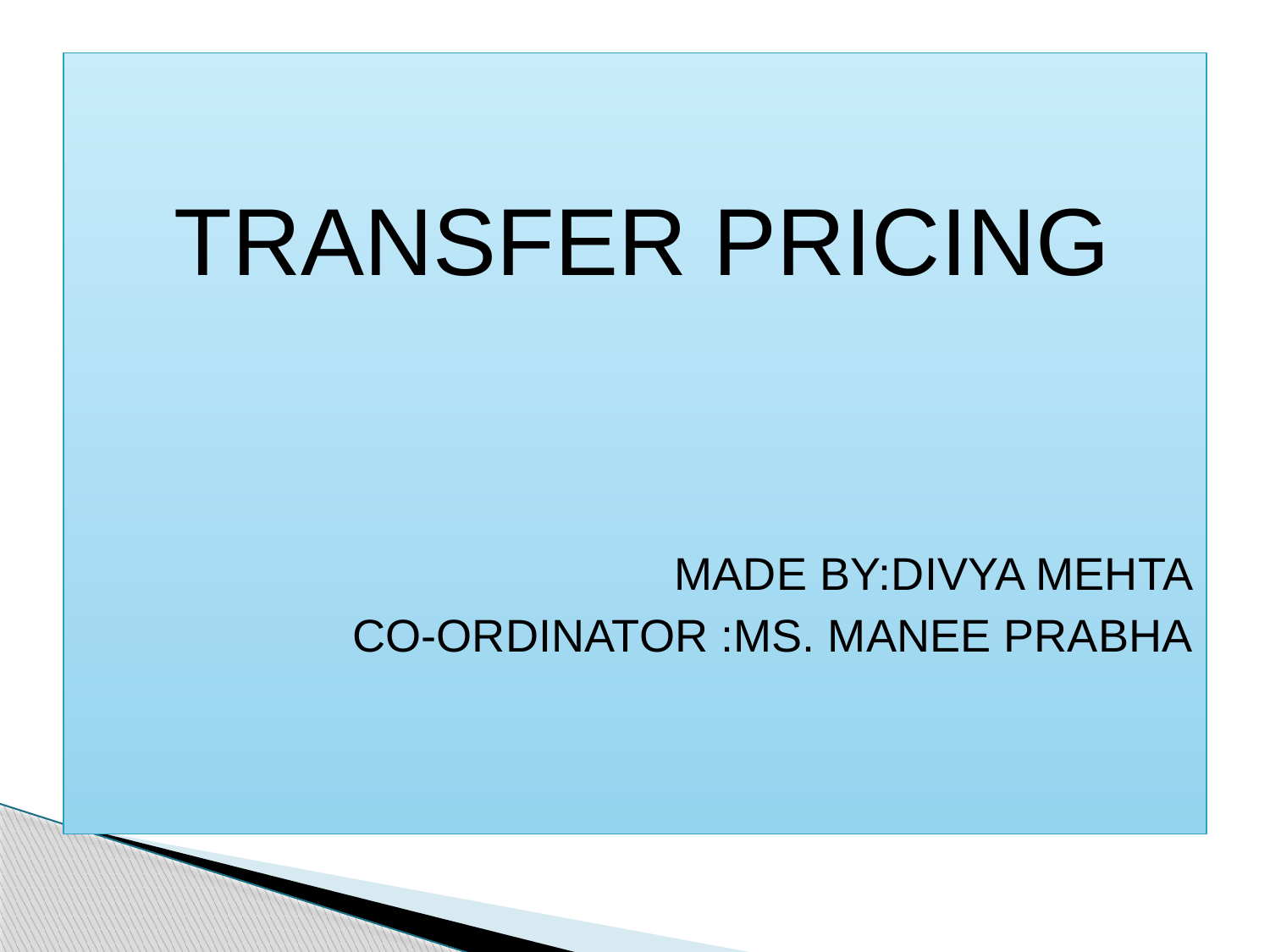

TRANSFER PRICING

MADE BY:DIVYA MEHTA
CO-ORDINATOR :MS. MANEE PRABHA